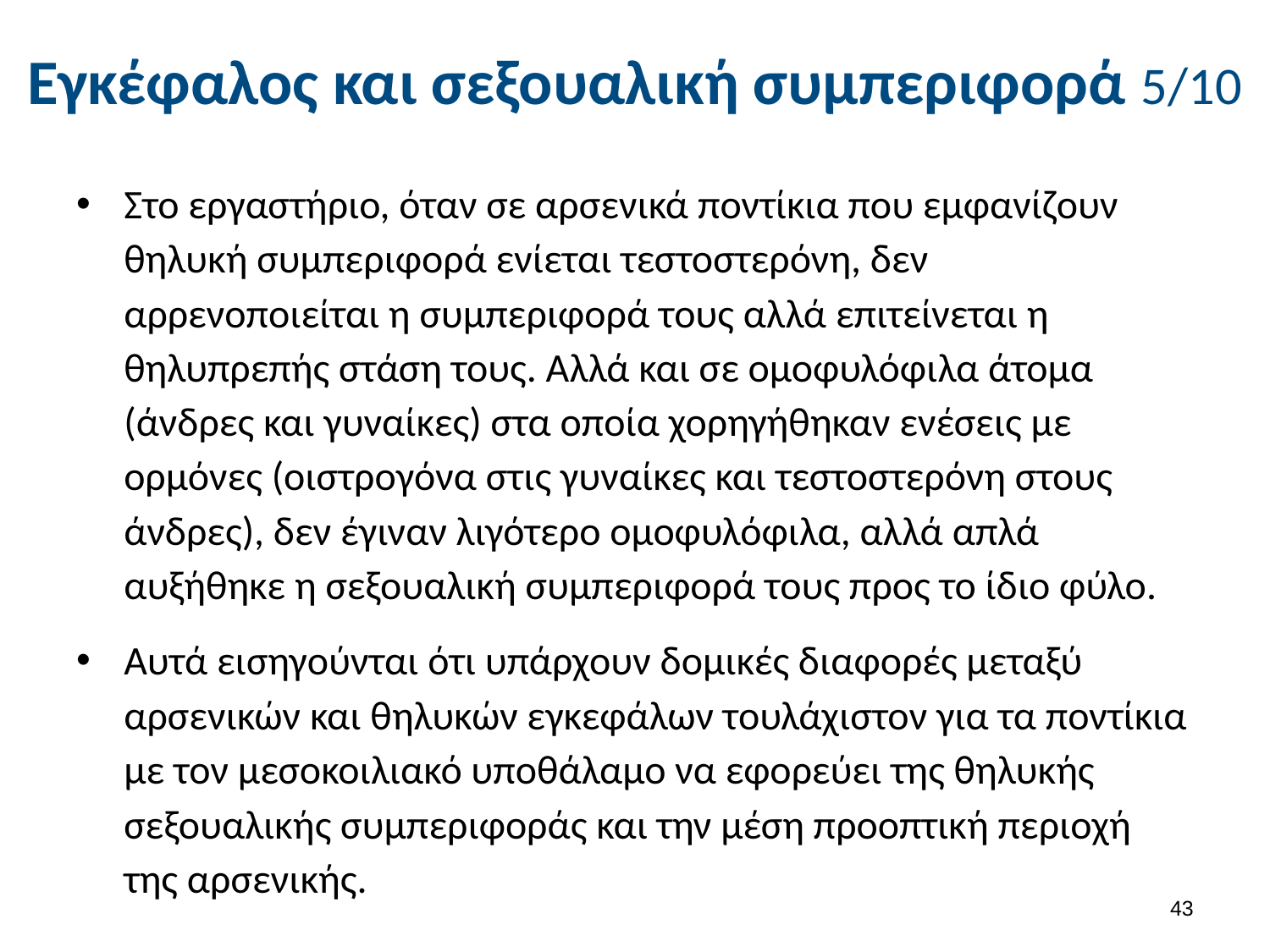

# Εγκέφαλος και σεξουαλική συμπεριφορά 5/10
Στο εργαστήριο, όταν σε αρσενικά ποντίκια που εμφανίζουν θηλυκή συμπεριφορά ενίεται τεστοστερόνη, δεν αρρενοποιείται η συμπεριφορά τους αλλά επιτείνεται η θηλυπρεπής στάση τους. Αλλά και σε ομοφυλόφιλα άτομα (άνδρες και γυναίκες) στα οποία χορηγήθηκαν ενέσεις με ορμόνες (οιστρογόνα στις γυναίκες και τεστοστερόνη στους άνδρες), δεν έγιναν λιγότερο ομοφυλόφιλα, αλλά απλά αυξήθηκε η σεξουαλική συμπεριφορά τους προς το ίδιο φύλο.
Αυτά εισηγούνται ότι υπάρχουν δομικές διαφορές μεταξύ αρσενικών και θηλυκών εγκεφάλων τουλάχιστον για τα ποντίκια με τον μεσοκοιλιακό υποθάλαμο να εφορεύει της θηλυκής σεξουαλικής συμπεριφοράς και την μέση προοπτική περιοχή της αρσενικής.

43